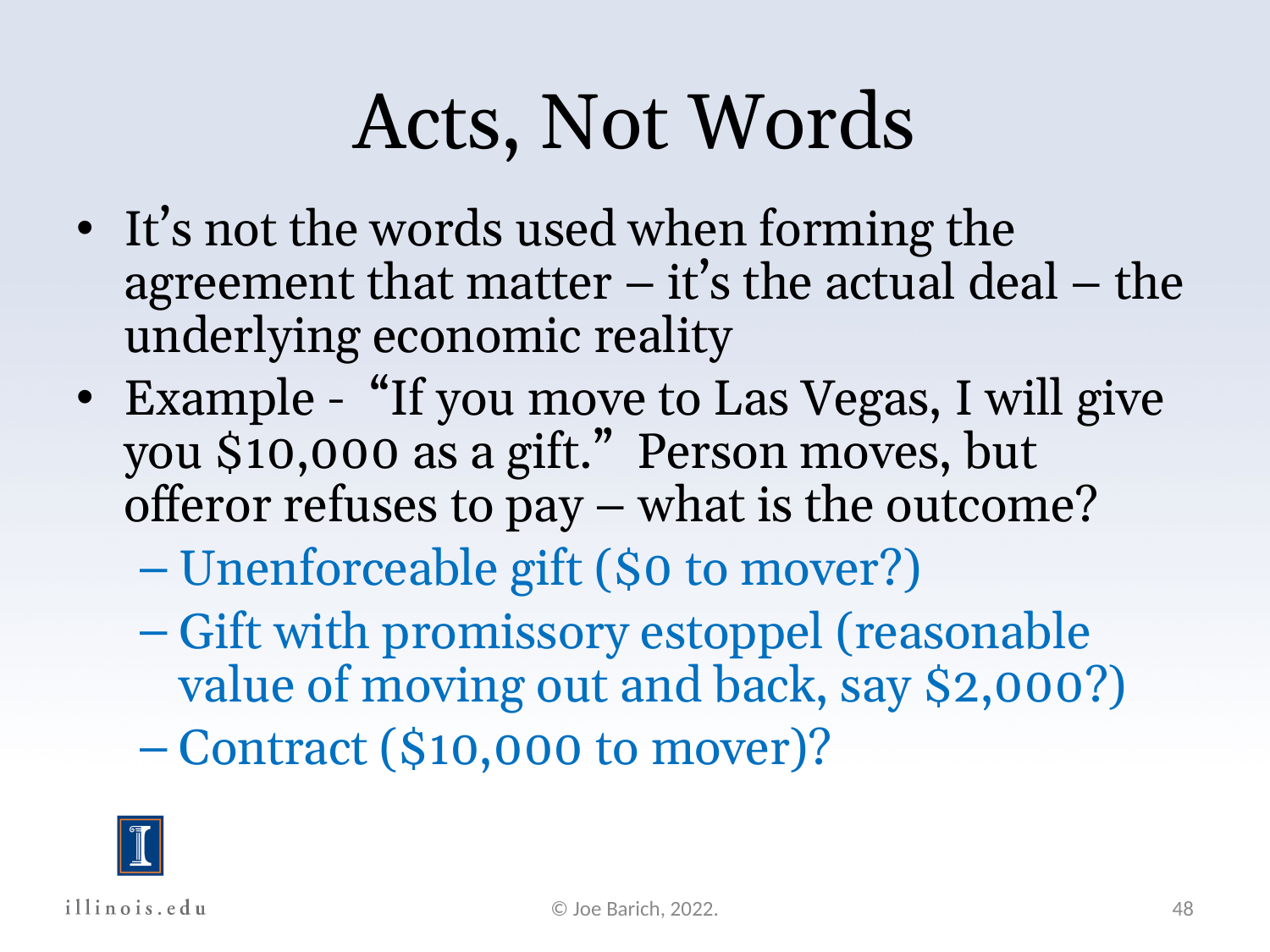

Acts, Not Words
It’s not the words used when forming the agreement that matter – it’s the actual deal – the underlying economic reality
Example -  “If you move to Las Vegas, I will give you $10,000 as a gift.”  Person moves, but offeror refuses to pay – what is the outcome?
Unenforceable gift ($0 to mover?)
Gift with promissory estoppel (reasonable value of moving out and back, say $2,000?)
Contract ($10,000 to mover)?

© Joe Barich, 2022.
48